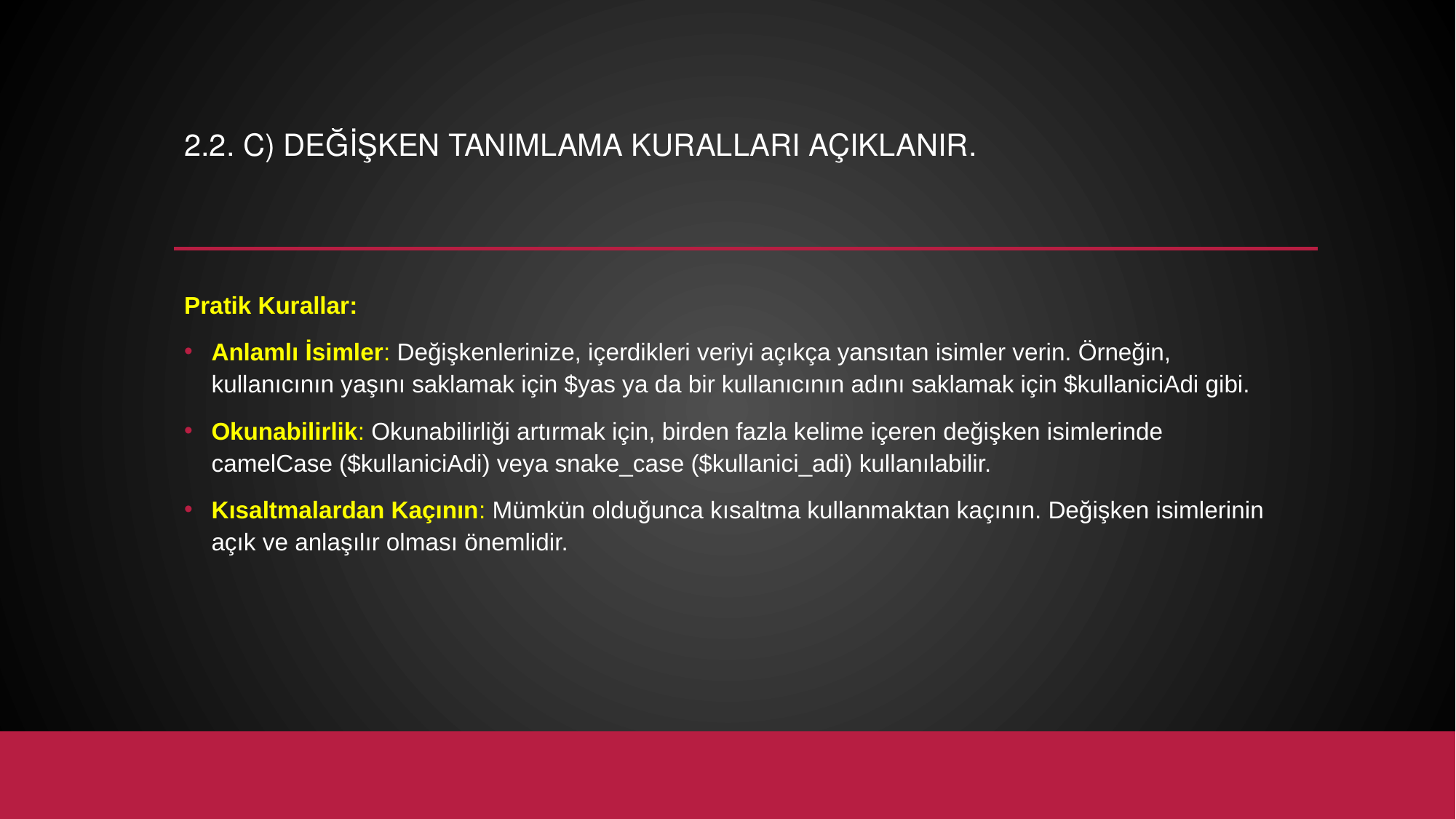

# 2.2. c) Değişken tanımlama kuralları açıklanır.
Pratik Kurallar:
Anlamlı İsimler: Değişkenlerinize, içerdikleri veriyi açıkça yansıtan isimler verin. Örneğin, kullanıcının yaşını saklamak için $yas ya da bir kullanıcının adını saklamak için $kullaniciAdi gibi.
Okunabilirlik: Okunabilirliği artırmak için, birden fazla kelime içeren değişken isimlerinde camelCase ($kullaniciAdi) veya snake_case ($kullanici_adi) kullanılabilir.
Kısaltmalardan Kaçının: Mümkün olduğunca kısaltma kullanmaktan kaçının. Değişken isimlerinin açık ve anlaşılır olması önemlidir.